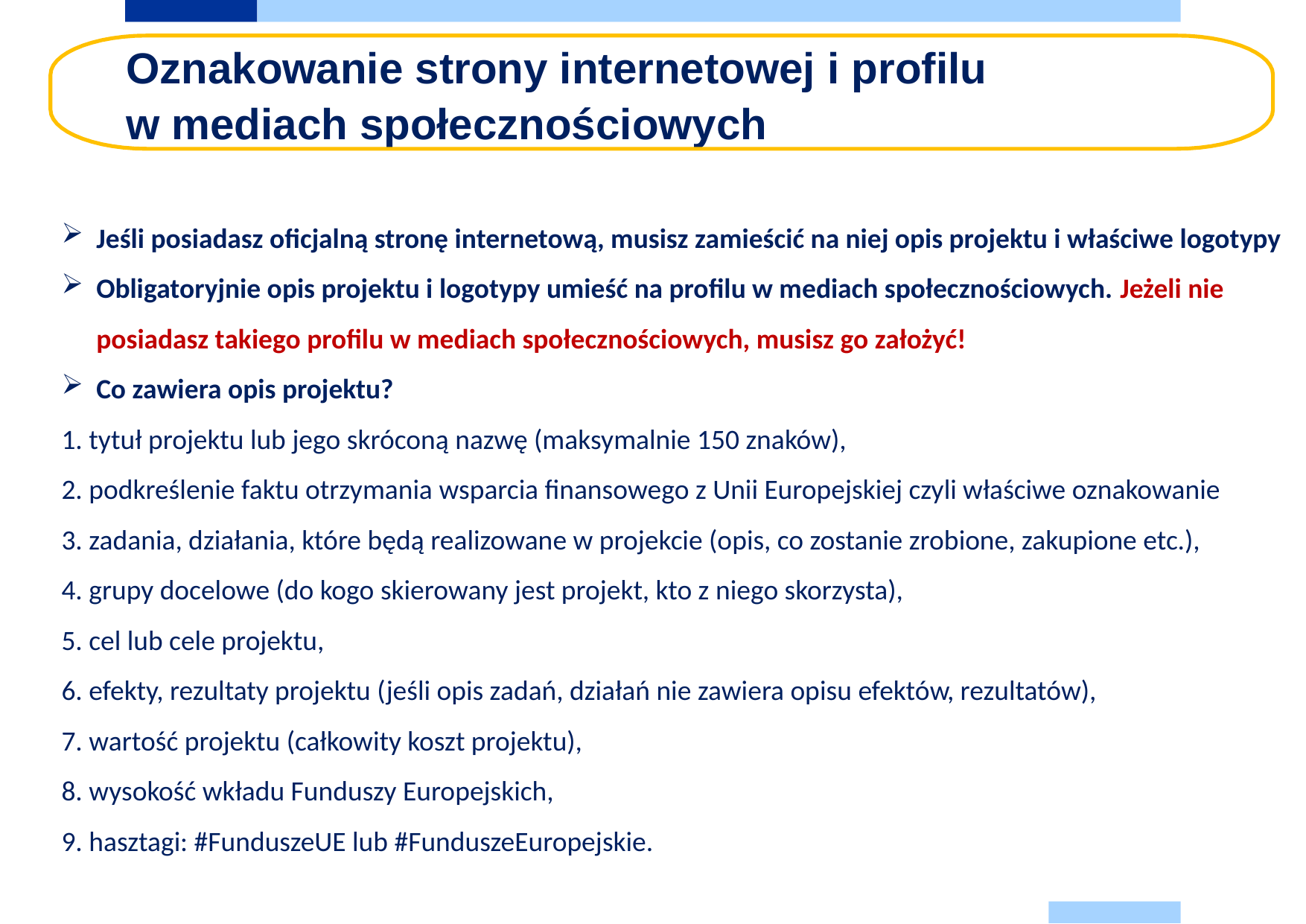

# Oznakowanie strony internetowej i profilu w mediach społecznościowych
Jeśli posiadasz oficjalną stronę internetową, musisz zamieścić na niej opis projektu i właściwe logotypy
Obligatoryjnie opis projektu i logotypy umieść na profilu w mediach społecznościowych. Jeżeli nie posiadasz takiego profilu w mediach społecznościowych, musisz go założyć!
Co zawiera opis projektu?
1. tytuł projektu lub jego skróconą nazwę (maksymalnie 150 znaków),
2. podkreślenie faktu otrzymania wsparcia finansowego z Unii Europejskiej czyli właściwe oznakowanie
3. zadania, działania, które będą realizowane w projekcie (opis, co zostanie zrobione, zakupione etc.),
4. grupy docelowe (do kogo skierowany jest projekt, kto z niego skorzysta),
5. cel lub cele projektu,
6. efekty, rezultaty projektu (jeśli opis zadań, działań nie zawiera opisu efektów, rezultatów),
7. wartość projektu (całkowity koszt projektu),
8. wysokość wkładu Funduszy Europejskich,
9. hasztagi: #FunduszeUE lub #FunduszeEuropejskie.